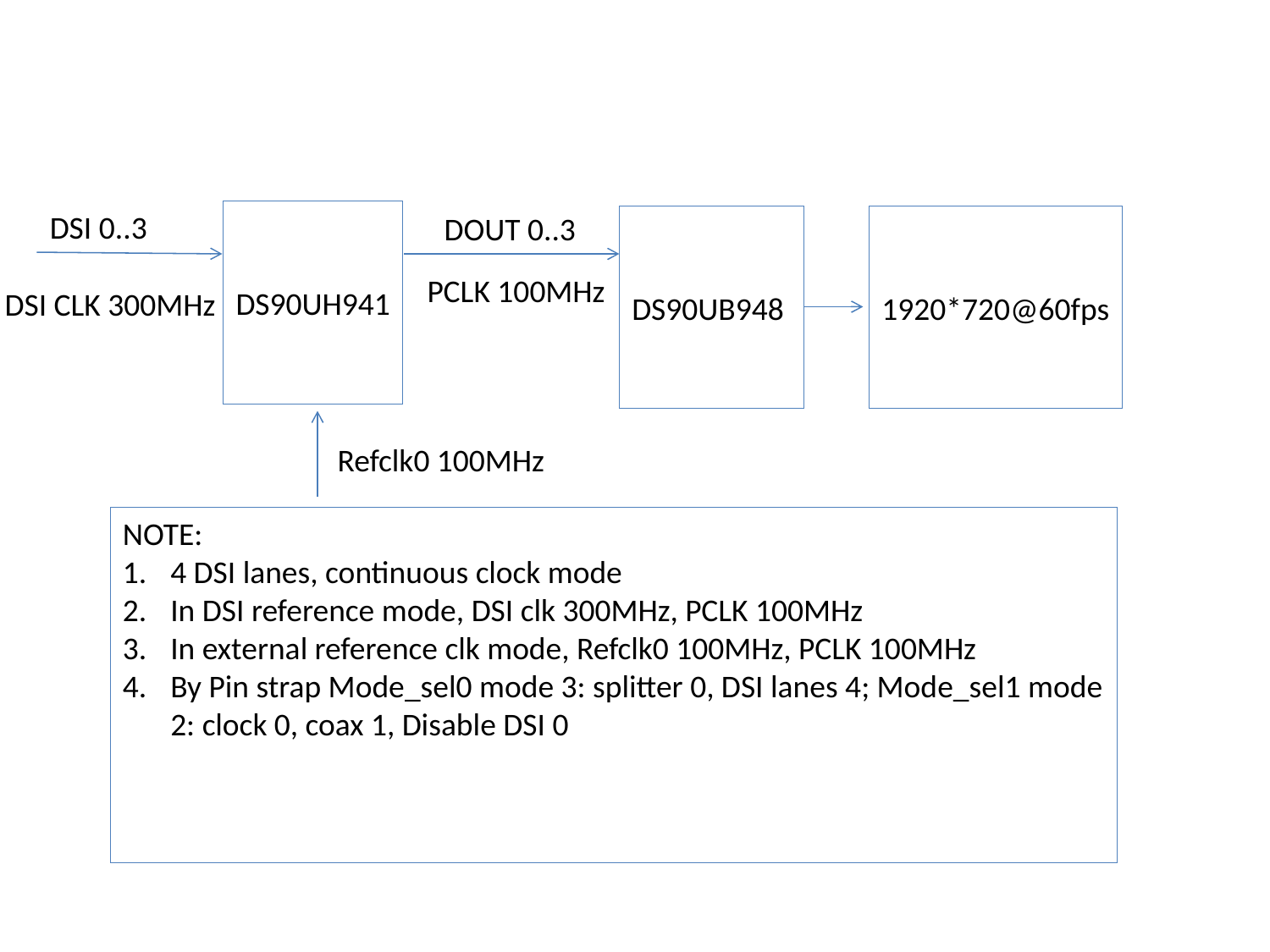

DSI 0..3

DS90UH941

DOUT 0..3

DS90UB948

1920*720@60fps

PCLK 100MHz
DSI CLK 300MHz
Refclk0 100MHz
NOTE:
4 DSI lanes, continuous clock mode
In DSI reference mode, DSI clk 300MHz, PCLK 100MHz
In external reference clk mode, Refclk0 100MHz, PCLK 100MHz
By Pin strap Mode_sel0 mode 3: splitter 0, DSI lanes 4; Mode_sel1 mode 2: clock 0, coax 1, Disable DSI 0